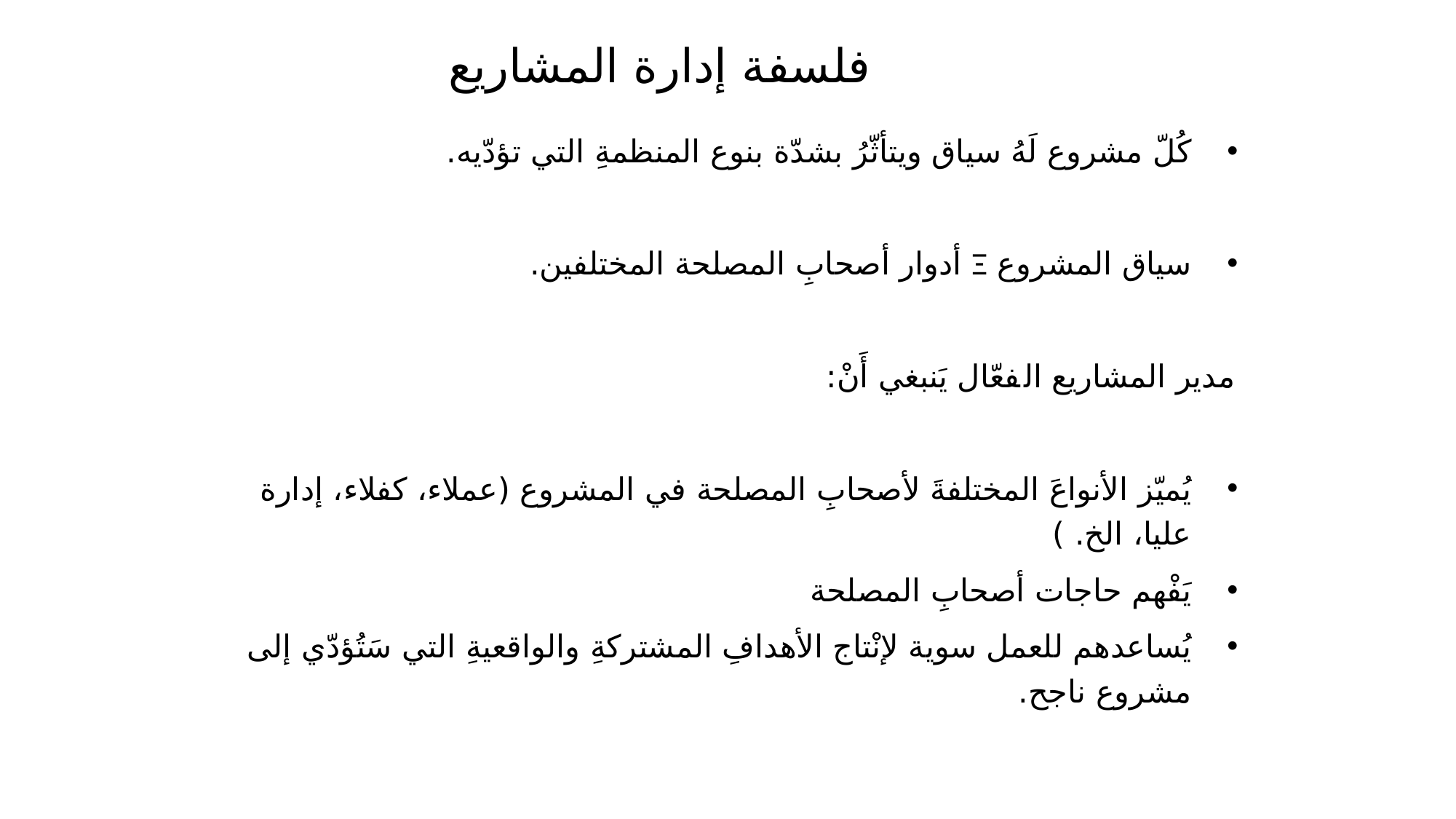

# فلسفة إدارة المشاريع
كُلّ مشروع لَهُ سياق ويتأثّرُ بشدّة بنوع المنظمةِ التي تؤدّيه.

سياق المشروع Ξ أدوار أصحابِ المصلحة المختلفين.

مدير المشاريع الفعّال يَنبغي أَنْ:

يُميّز الأنواعَ المختلفةَ لأصحابِ المصلحة في المشروع (عملاء، كفلاء، إدارة عليا، الخ. )
يَفْهم حاجات أصحابِ المصلحة
يُساعدهم للعمل سوية لإنْتاج الأهدافِ المشتركةِ والواقعيةِ التي سَتُؤدّي إلى مشروع ناجح.
4